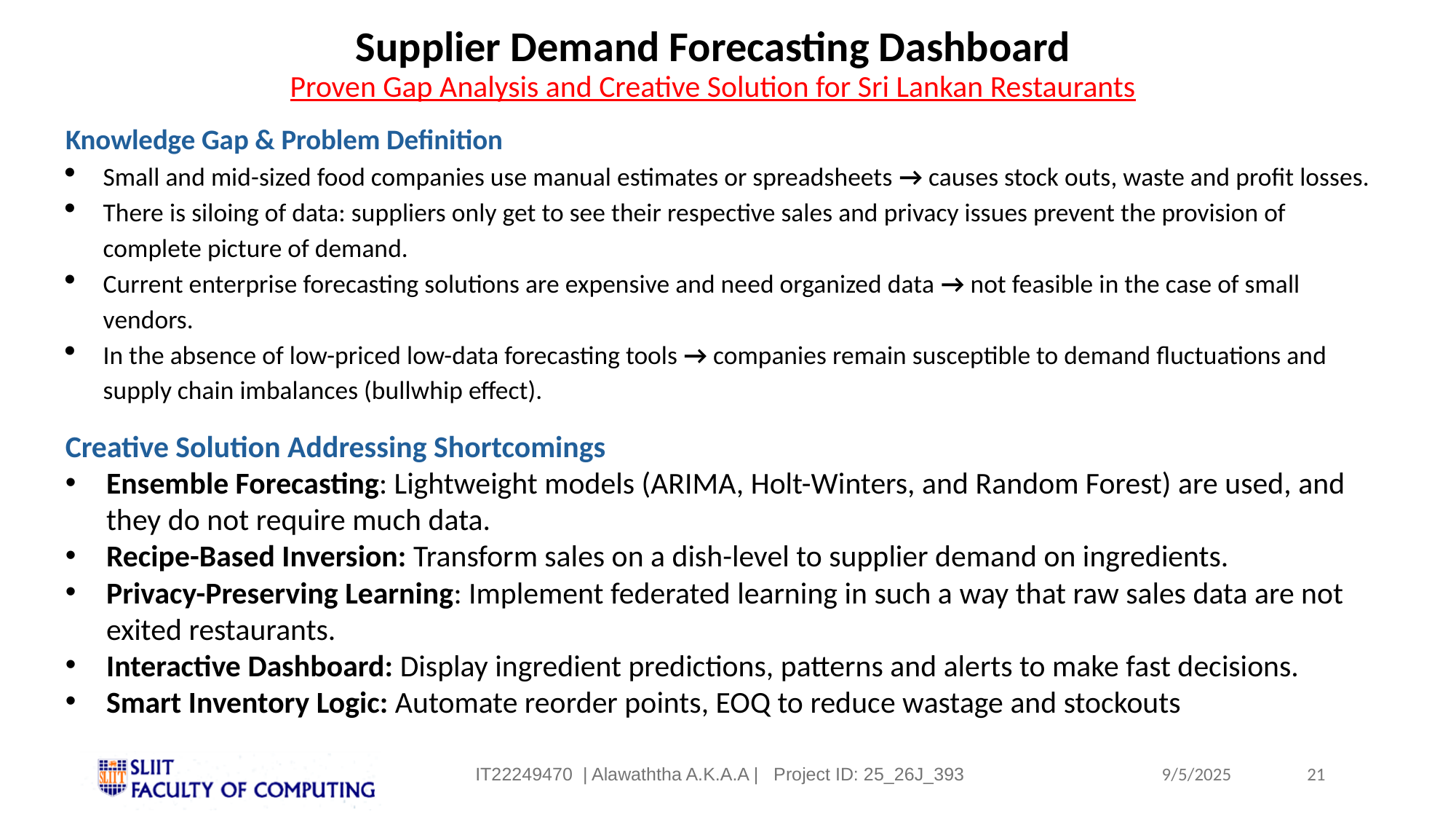

Supplier Demand Forecasting Dashboard
Proven Gap Analysis and Creative Solution for Sri Lankan Restaurants
Knowledge Gap & Problem Definition
Small and mid-sized food companies use manual estimates or spreadsheets → causes stock outs, waste and profit losses.
There is siloing of data: suppliers only get to see their respective sales and privacy issues prevent the provision of complete picture of demand.
Current enterprise forecasting solutions are expensive and need organized data → not feasible in the case of small vendors.
In the absence of low-priced low-data forecasting tools → companies remain susceptible to demand fluctuations and supply chain imbalances (bullwhip effect).

Creative Solution Addressing Shortcomings
Ensemble Forecasting: Lightweight models (ARIMA, Holt-Winters, and Random Forest) are used, and they do not require much data.
Recipe-Based Inversion: Transform sales on a dish-level to supplier demand on ingredients.
Privacy-Preserving Learning: Implement federated learning in such a way that raw sales data are not exited restaurants.
Interactive Dashboard: Display ingredient predictions, patterns and alerts to make fast decisions.
Smart Inventory Logic: Automate reorder points, EOQ to reduce wastage and stockouts
IT22249470  | Alawaththa A.K.A.A |   Project ID: 25_26J_393
21
9/5/2025